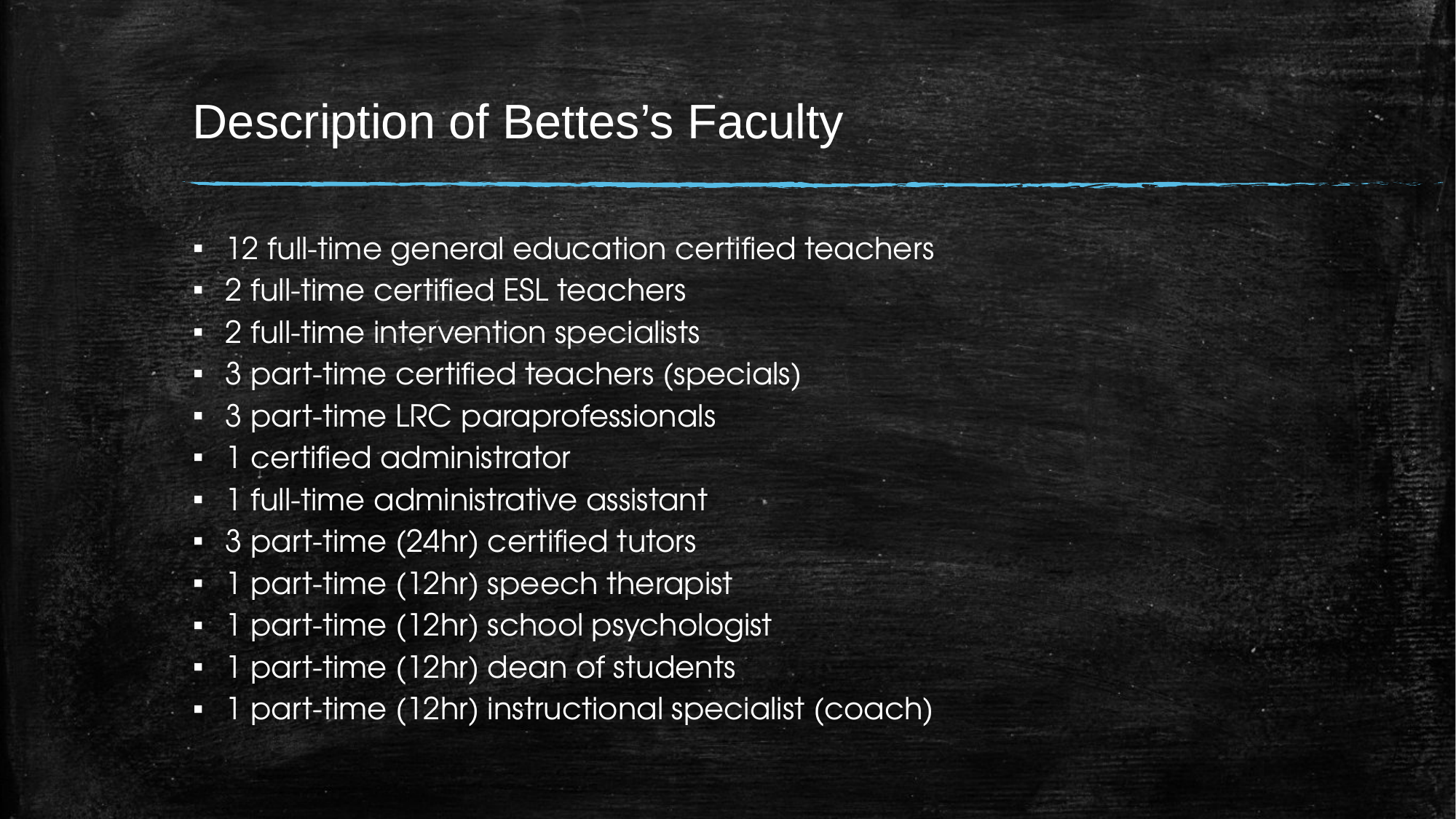

# Description of Bettes’s Faculty
12 full-time general education certified teachers
2 full-time certified ESL teachers
2 full-time intervention specialists
3 part-time certified teachers (specials)
3 part-time LRC paraprofessionals
1 certified administrator
1 full-time administrative assistant
3 part-time (24hr) certified tutors
1 part-time (12hr) speech therapist
1 part-time (12hr) school psychologist
1 part-time (12hr) dean of students
1 part-time (12hr) instructional specialist (coach)